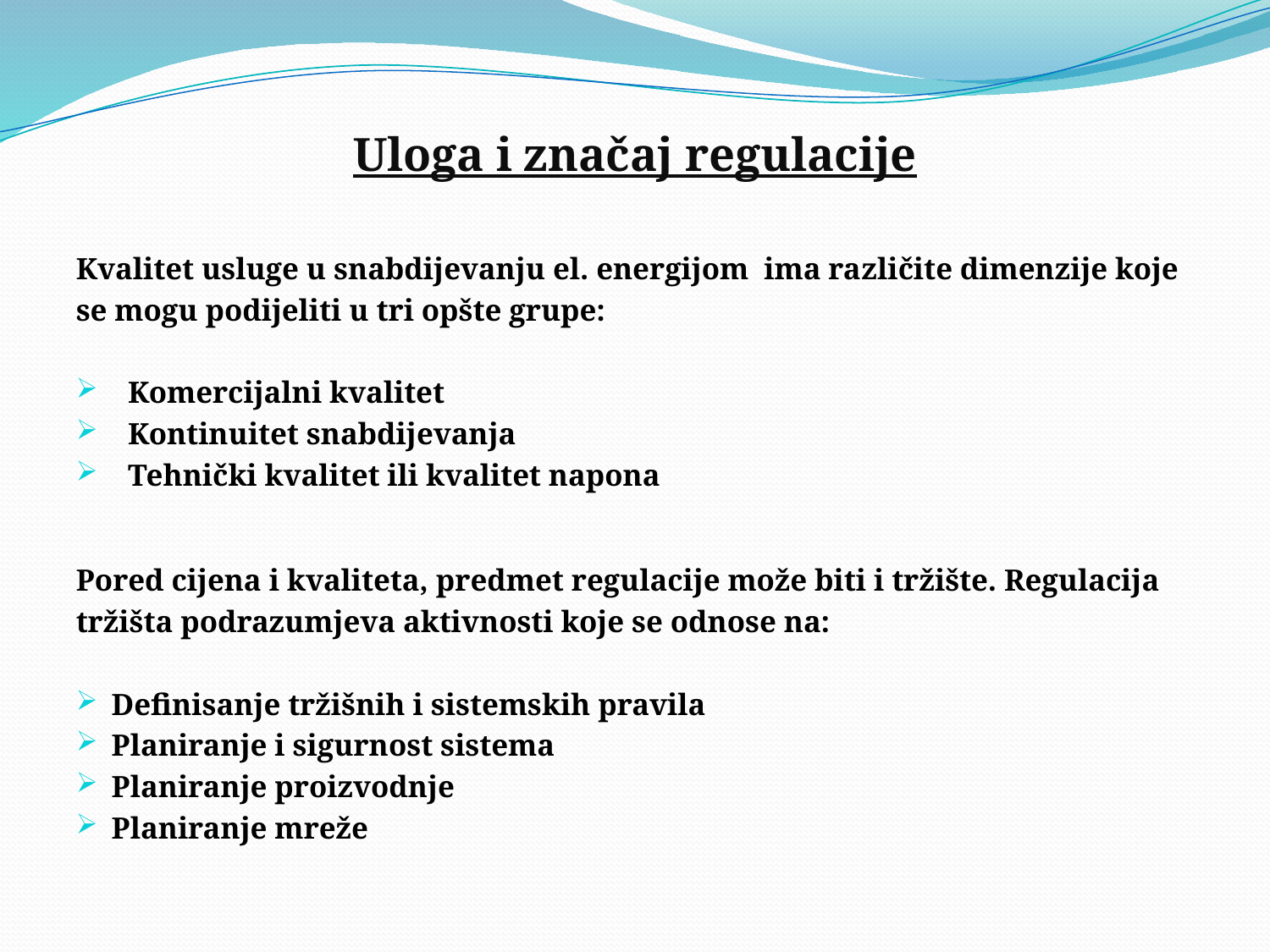

Uloga i značaj regulacije

Kvalitet usluge u snabdijevanju el. energijom  ima različite dimenzije koje
se mogu podijeliti u tri opšte grupe:

 Komercijalni kvalitet
 Kontinuitet snabdijevanja
 Tehnički kvalitet ili kvalitet napona

Pored cijena i kvaliteta, predmet regulacije može biti i tržište. Regulacija
tržišta podrazumjeva aktivnosti koje se odnose na:

Definisanje tržišnih i sistemskih pravila
Planiranje i sigurnost sistema
Planiranje proizvodnje
Planiranje mreže